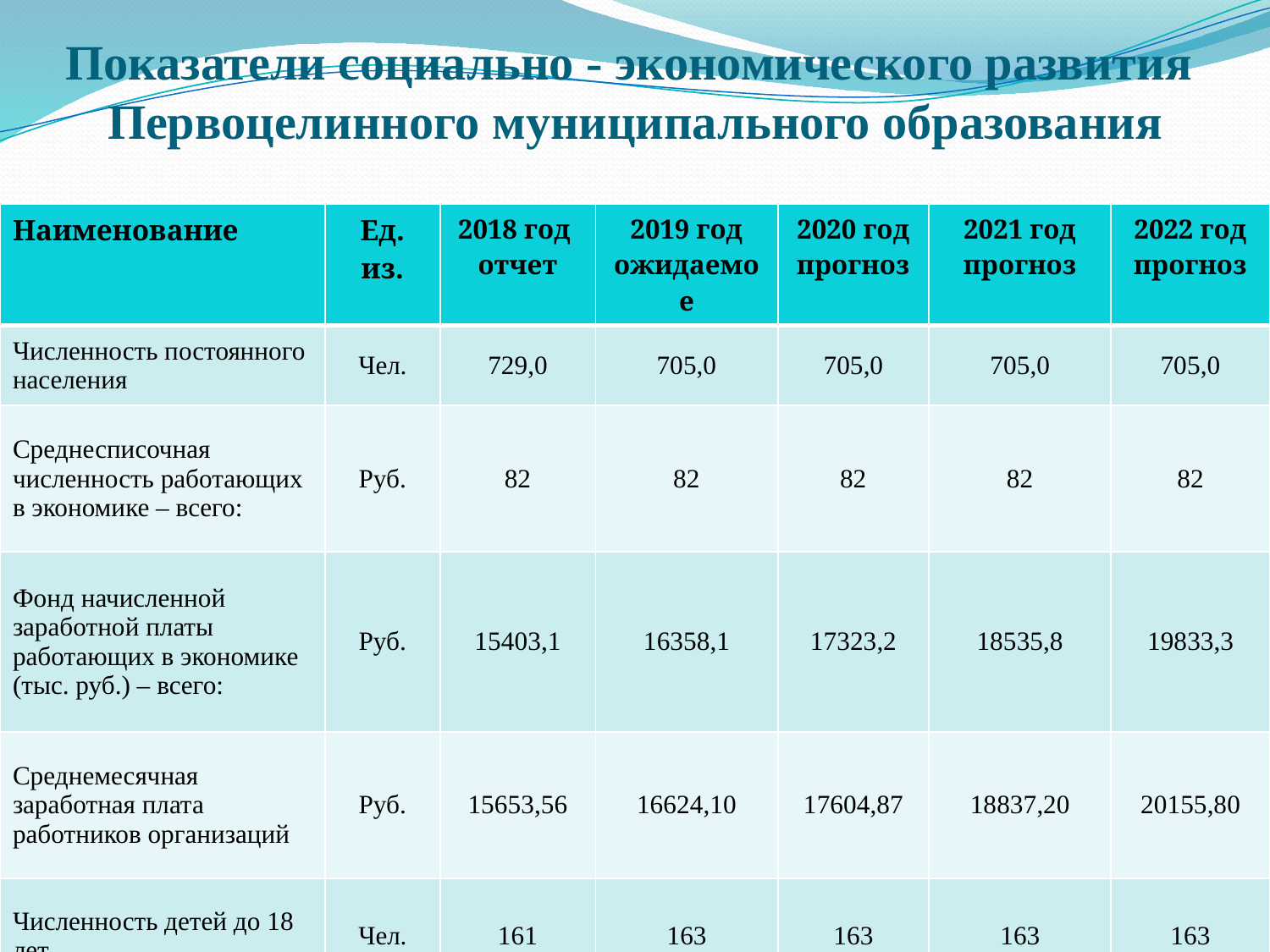

# Показатели социально - экономического развития Первоцелинного муниципального образования
| Наименование | Ед. из. | 2018 год отчет | 2019 год ожидаемое | 2020 год прогноз | 2021 год прогноз | 2022 год прогноз |
| --- | --- | --- | --- | --- | --- | --- |
| Численность постоянного населения | Чел. | 729,0 | 705,0 | 705,0 | 705,0 | 705,0 |
| Среднесписочная численность работающих в экономике – всего: | Руб. | 82 | 82 | 82 | 82 | 82 |
| Фонд начисленной заработной платы работающих в экономике (тыс. руб.) – всего: | Руб. | 15403,1 | 16358,1 | 17323,2 | 18535,8 | 19833,3 |
| Среднемесячная заработная плата работников организаций | Руб. | 15653,56 | 16624,10 | 17604,87 | 18837,20 | 20155,80 |
| Численность детей до 18 лет | Чел. | 161 | 163 | 163 | 163 | 163 |